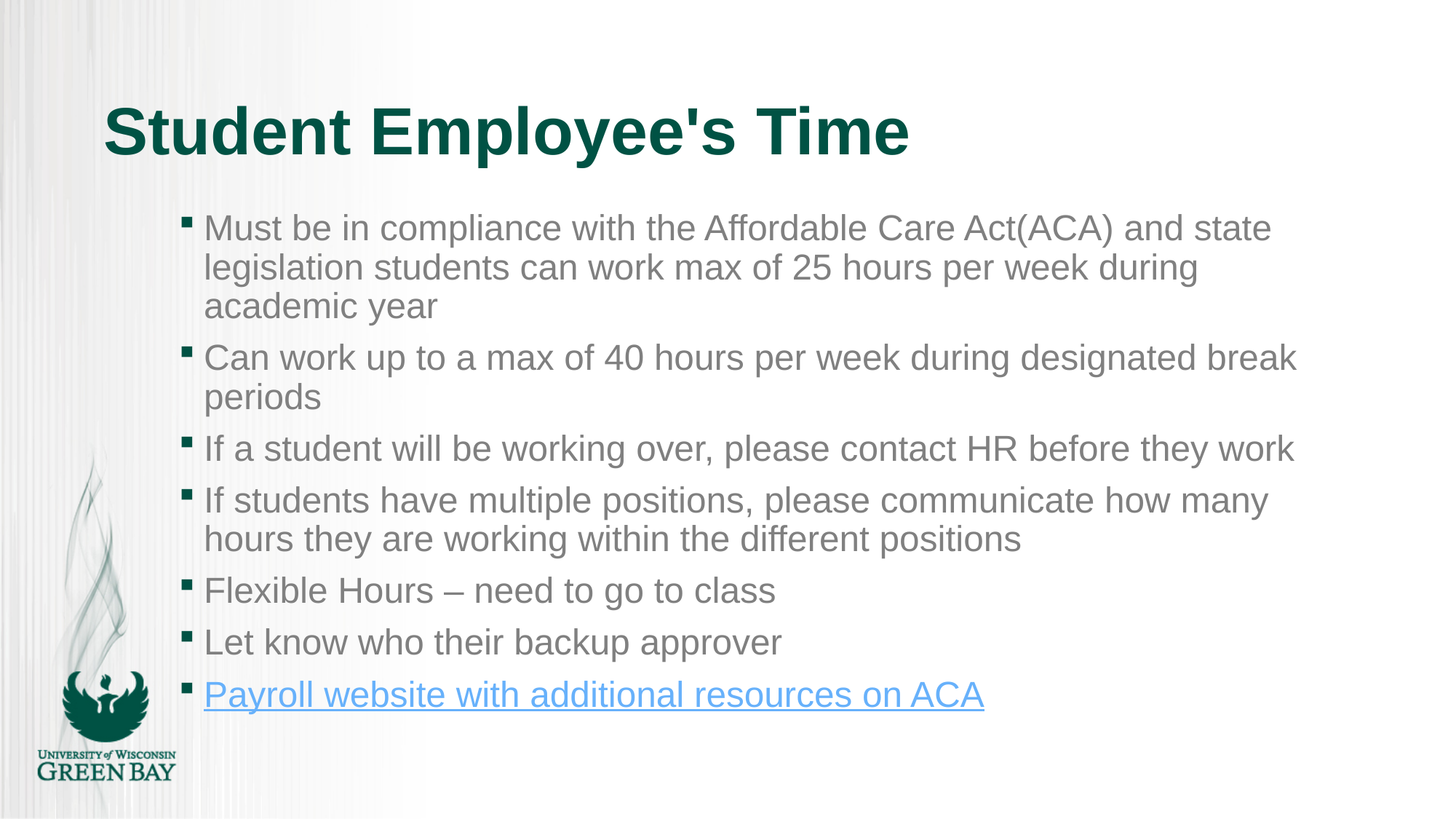

# Student Employee's Time
Must be in compliance with the Affordable Care Act(ACA) and state legislation students can work max of 25 hours per week during academic year
Can work up to a max of 40 hours per week during designated break periods
If a student will be working over, please contact HR before they work
If students have multiple positions, please communicate how many hours they are working within the different positions
Flexible Hours – need to go to class
Let know who their backup approver
Payroll website with additional resources on ACA